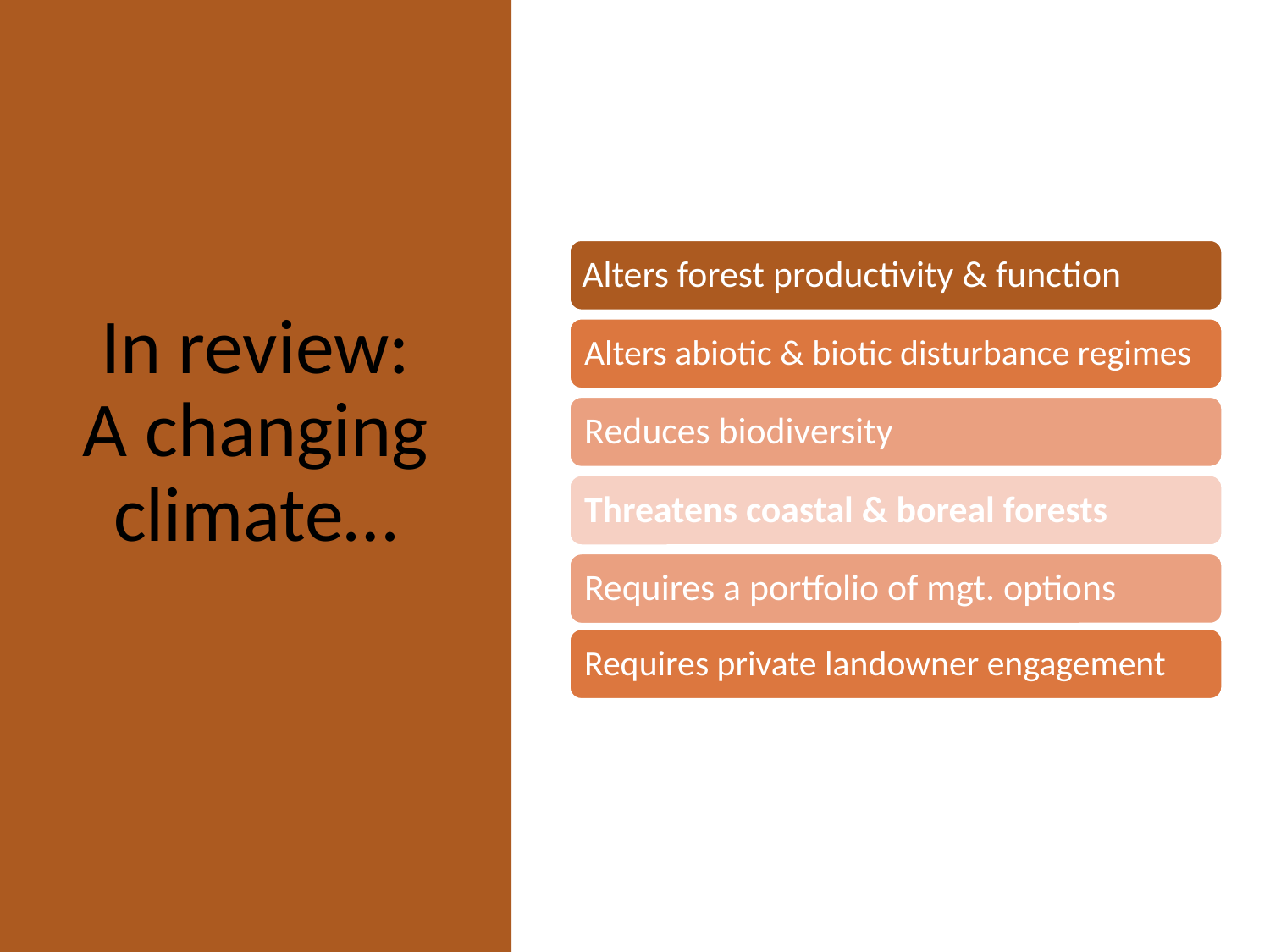

# In review: A changing climate…

Alters forest productivity & function

Alters abiotic & biotic disturbance regimes

Reduces biodiversity

Threatens coastal & boreal forests

Requires a portfolio of mgt. options

Requires private landowner engagement